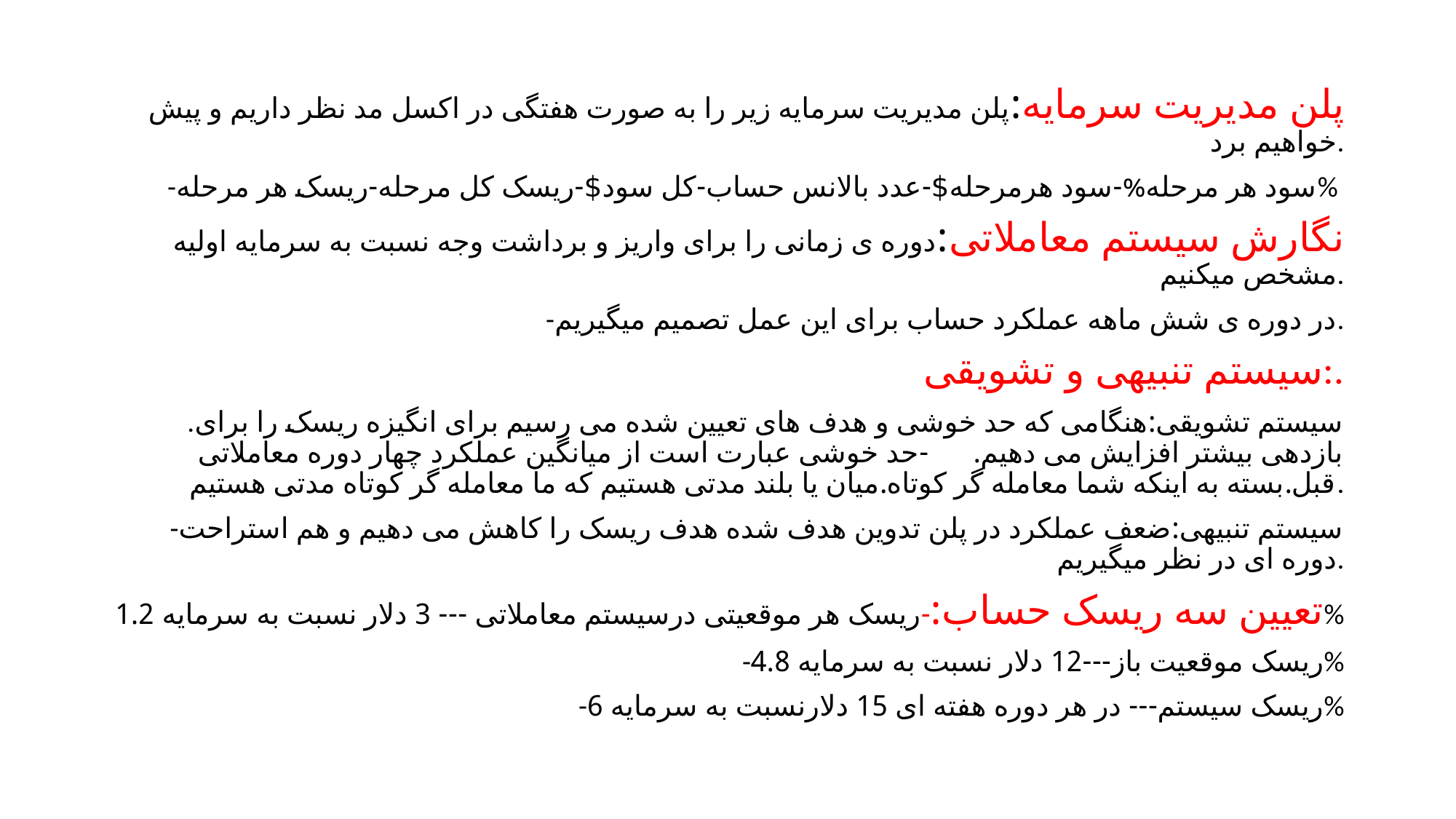

پلن مدیریت سرمایه:پلن مدیریت سرمایه زیر را به صورت هفتگی در اکسل مد نظر داریم و پیش خواهیم برد.
-سود هر مرحله%-سود هرمرحله$-عدد بالانس حساب-کل سود$-ریسک کل مرحله-ریسک هر مرحله%
نگارش سیستم معاملاتی:دوره ی زمانی را برای واریز و برداشت وجه نسبت به سرمایه اولیه مشخص میکنیم.
-در دوره ی شش ماهه عملکرد حساب برای این عمل تصمیم میگیریم.
سیستم تنبیهی و تشویقی:.
.سیستم تشویقی:هنگامی که حد خوشی و هدف های تعیین شده می رسیم برای انگیزه ریسک را برای بازدهی بیشتر افزایش می دهیم.      -حد خوشی عبارت است از میانگین عملکرد چهار دوره معاملاتی قبل.بسته به اینکه شما معامله گر کوتاه.میان یا بلند مدتی هستیم که ما معامله گر کوتاه مدتی هستیم.
-سیستم تنبیهی:ضعف عملکرد در پلن تدوین هدف شده هدف ریسک را کاهش می دهیم و هم استراحت دوره ای در نظر میگیریم.
تعیین سه ریسک حساب:-ریسک هر موقعیتی درسیستم معاملاتی --- 3 دلار نسبت به سرمایه 1.2%
-ریسک موقعیت باز---12 دلار نسبت به سرمایه 4.8%
-ریسک سیستم--- در هر دوره هفته ای 15 دلارنسبت به سرمایه 6%